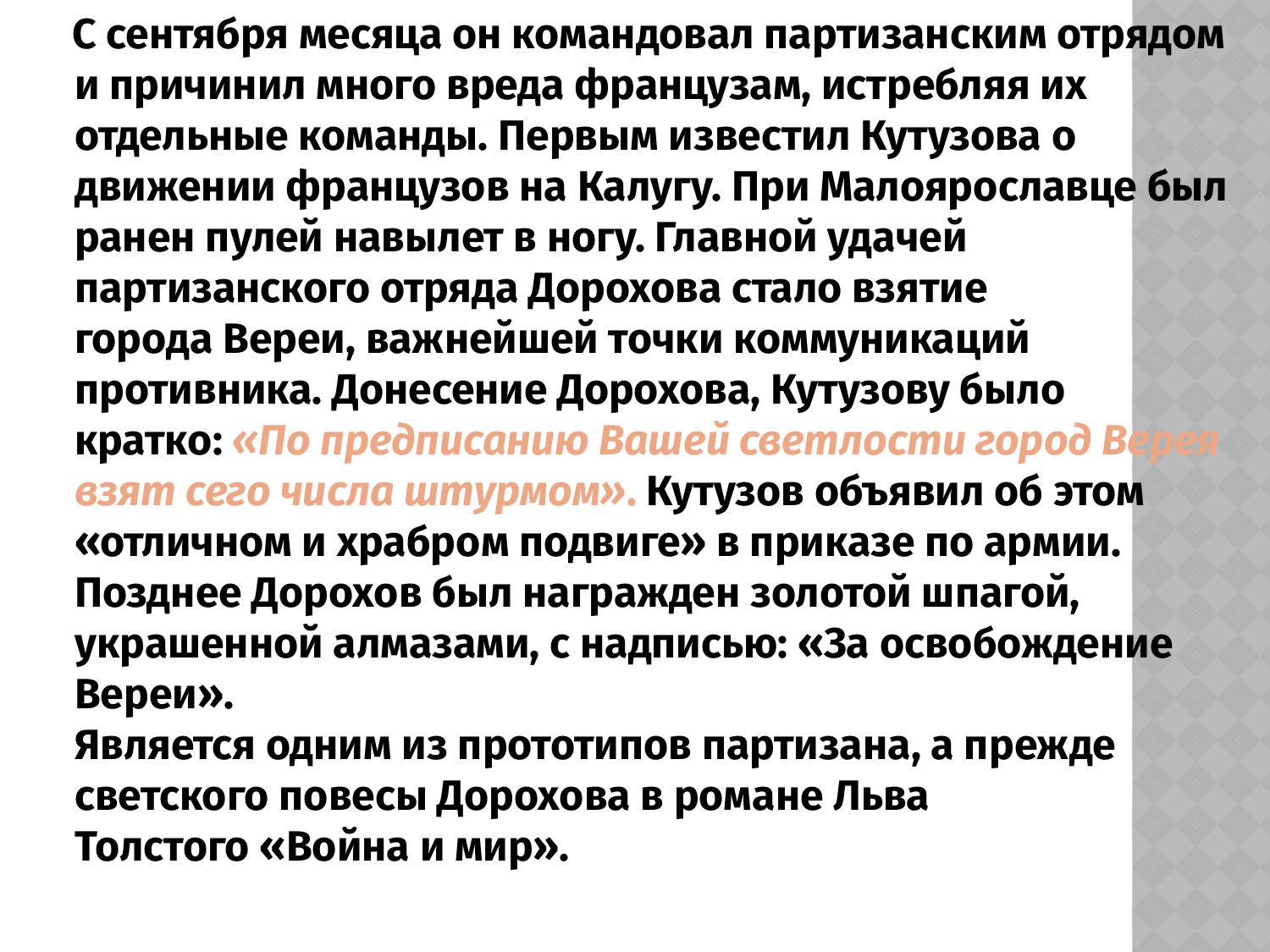

С сентября месяца он командовал партизанским отрядом и причинил много вреда французам, истребляя их отдельные команды. Первым известил Кутузова о движении французов на Калугу. При Малоярославце был ранен пулей навылет в ногу. Главной удачей партизанского отряда Дорохова стало взятие города Вереи, важнейшей точки коммуникаций противника. Донесение Дорохова, Кутузову было кратко: «По предписанию Вашей светлости город Верея взят сего числа штурмом». Кутузов объявил об этом «отличном и храбром подвиге» в приказе по армии.
Позднее Дорохов был награжден золотой шпагой, украшенной алмазами, с надписью: «За освобождение Вереи».
Является одним из прототипов партизана, а прежде светского повесы Дорохова в романе Льва Толстого «Война и мир».